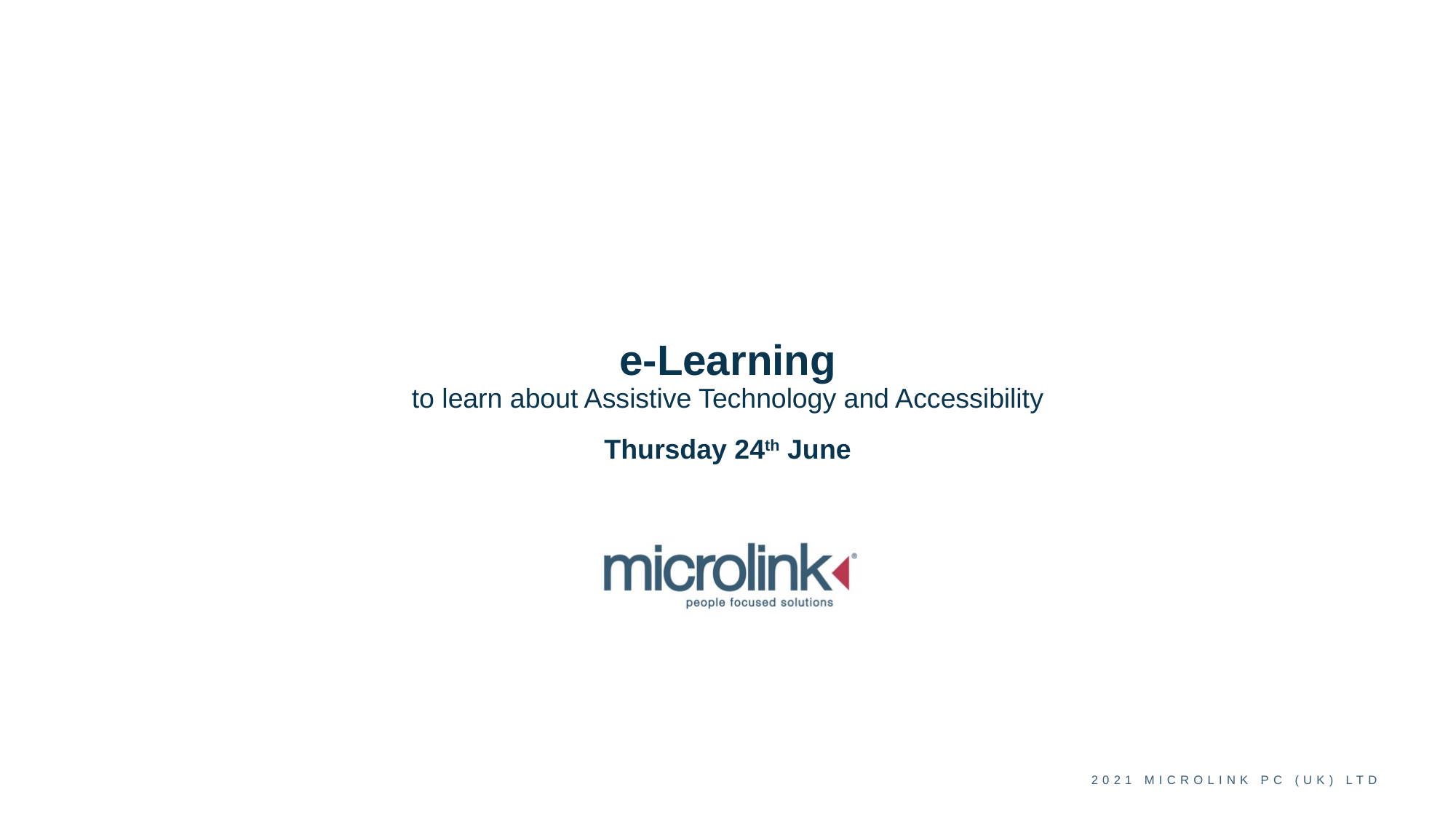

# e-Learning to learn about Assistive Technology and Accessibility
Thursday 24th June